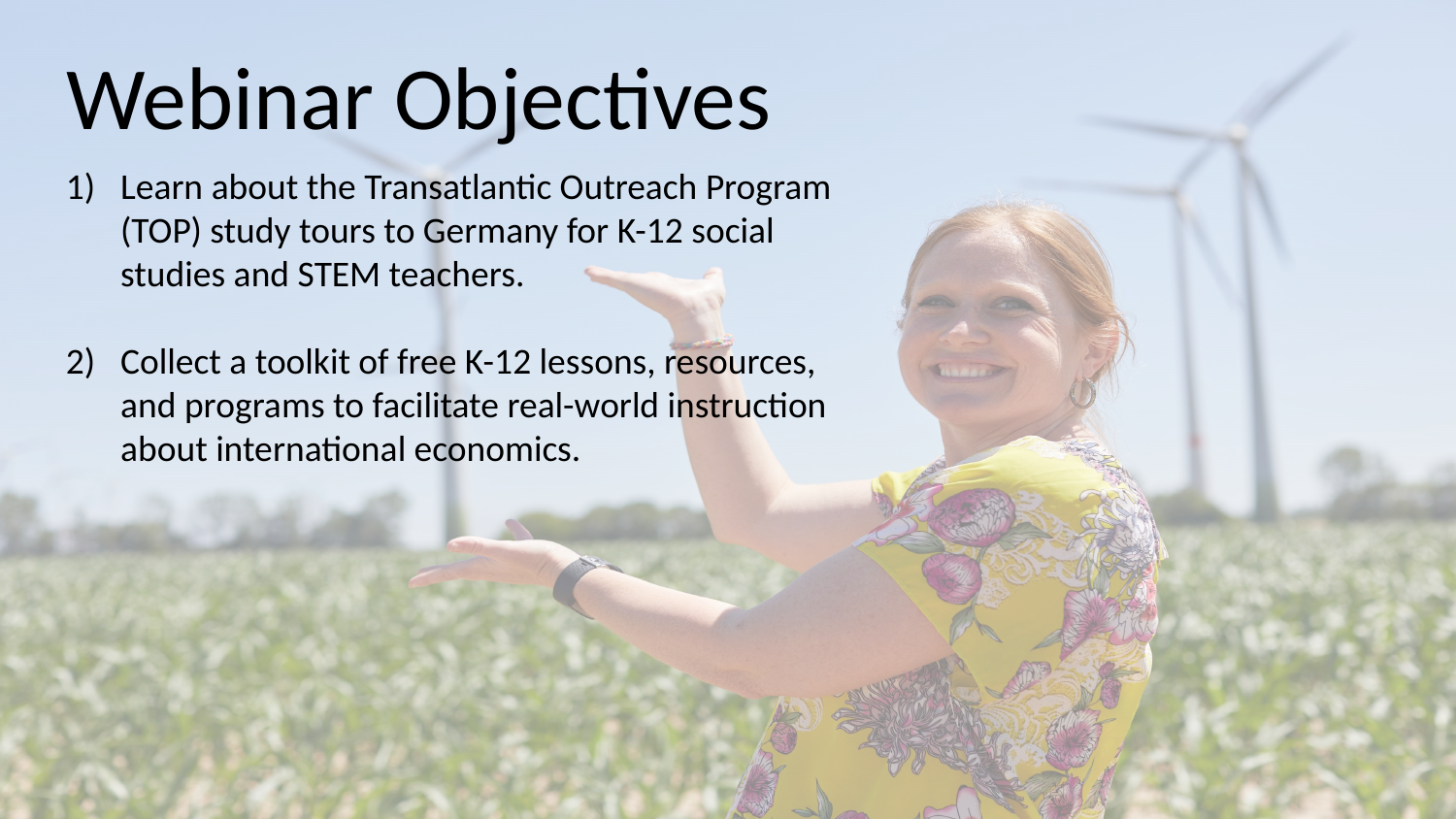

Webinar Objectives
Learn about the Transatlantic Outreach Program (TOP) study tours to Germany for K-12 social studies and STEM teachers.

Collect a toolkit of free K-12 lessons, resources, and programs to facilitate real-world instruction about international economics.